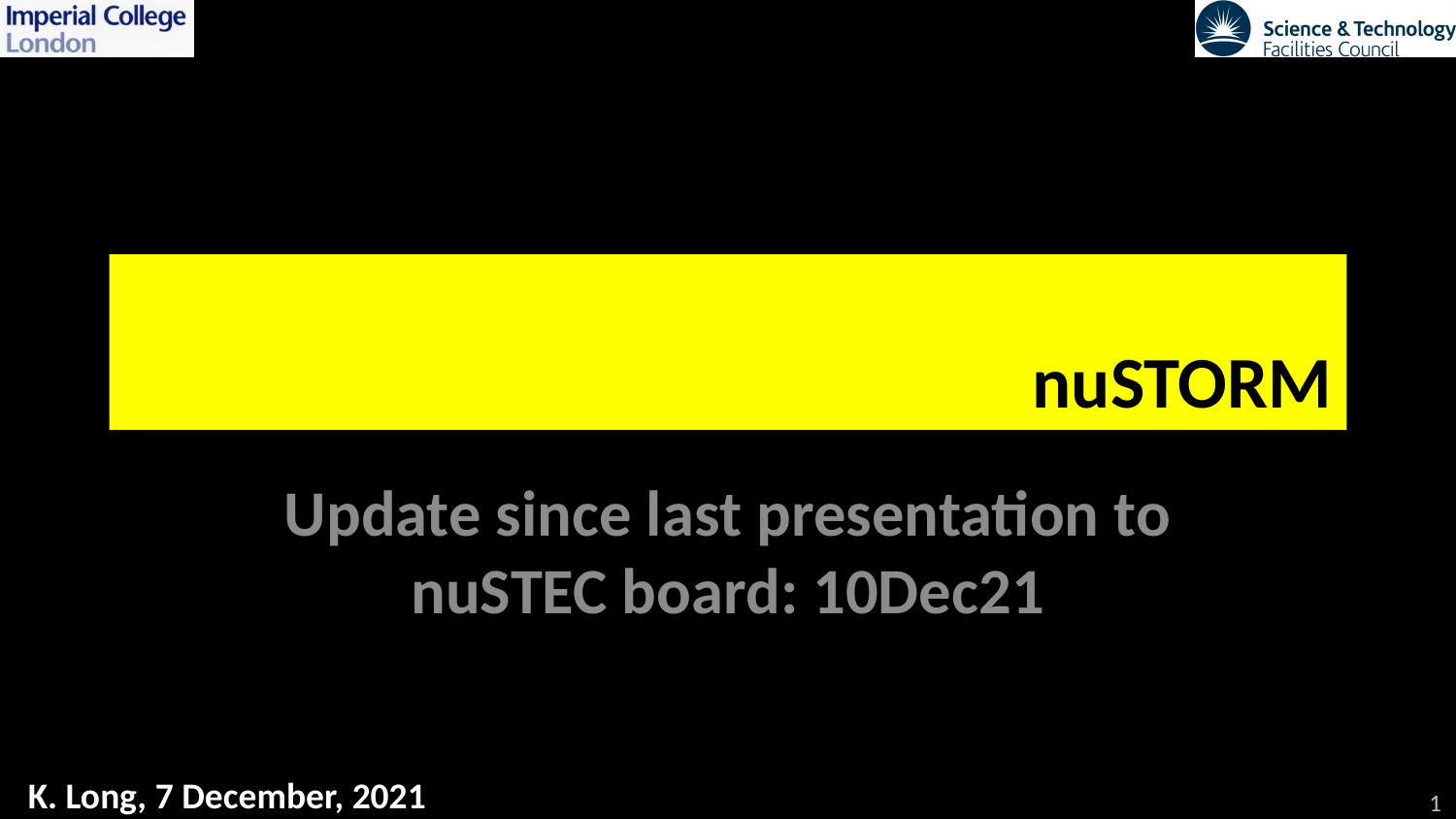

# nuSTORM
Update since last presentation to nuSTEC board: 10Dec21
1